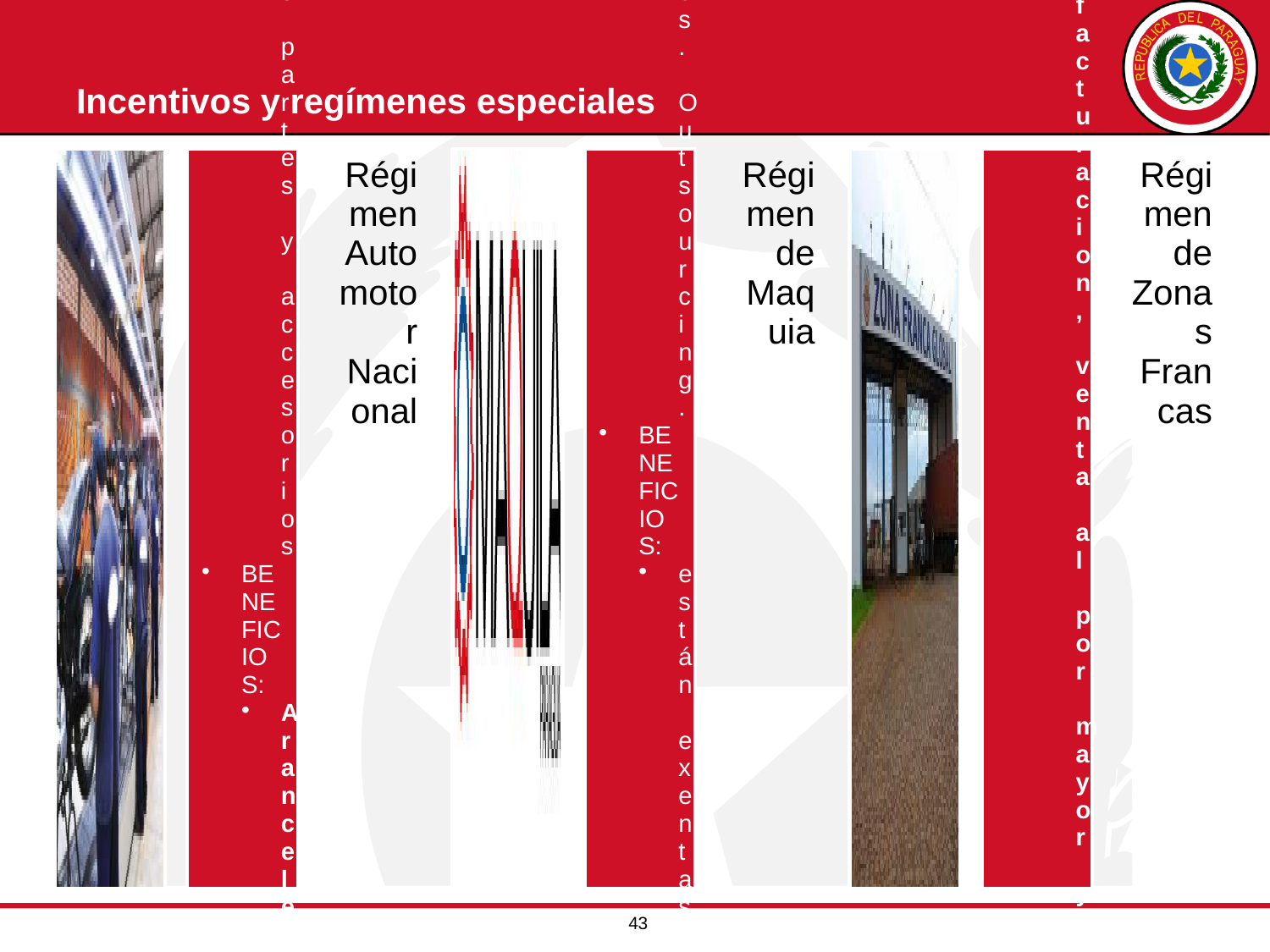

# Incentivos y regímenes especiales
Régimen de Maquia
Régimen de Zonas Francas
BENEFICIOS:
BENEFICIOS:
BENEFICIOS: